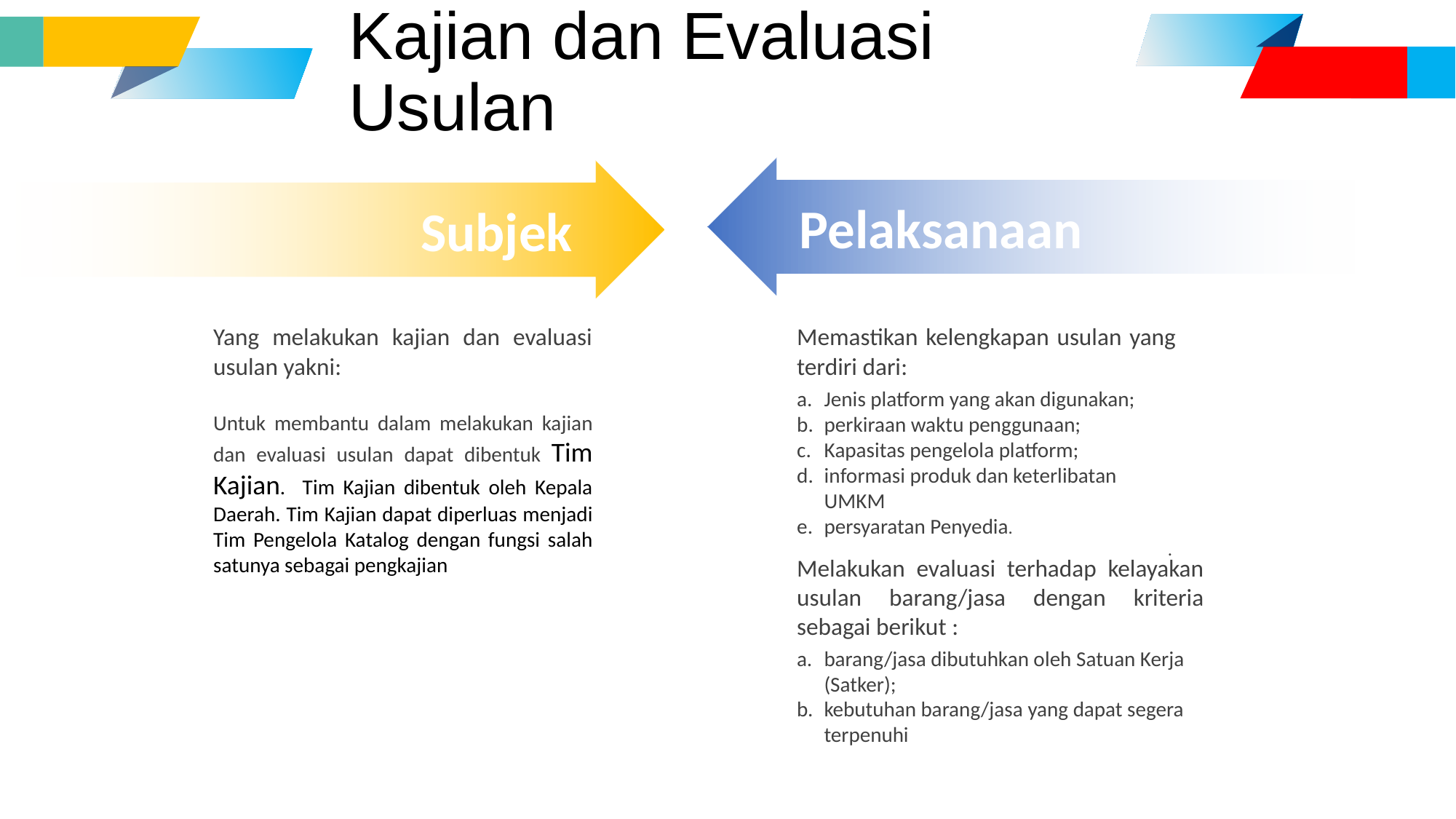

# Kajian dan Evaluasi Usulan

Pelaksanaan

Subjek
Yang melakukan kajian dan evaluasi usulan yakni:
Untuk membantu dalam melakukan kajian dan evaluasi usulan dapat dibentuk Tim Kajian.  Tim Kajian dibentuk oleh Kepala Daerah. Tim Kajian dapat diperluas menjadi Tim Pengelola Katalog dengan fungsi salah satunya sebagai pengkajian
Memastikan kelengkapan usulan yang terdiri dari:
Jenis platform yang akan digunakan;
perkiraan waktu penggunaan;
Kapasitas pengelola platform;
informasi produk dan keterlibatan UMKM
persyaratan Penyedia.
.
Melakukan evaluasi terhadap kelayakan usulan barang/jasa dengan kriteria sebagai berikut :
barang/jasa dibutuhkan oleh Satuan Kerja (Satker);
kebutuhan barang/jasa yang dapat segera terpenuhi